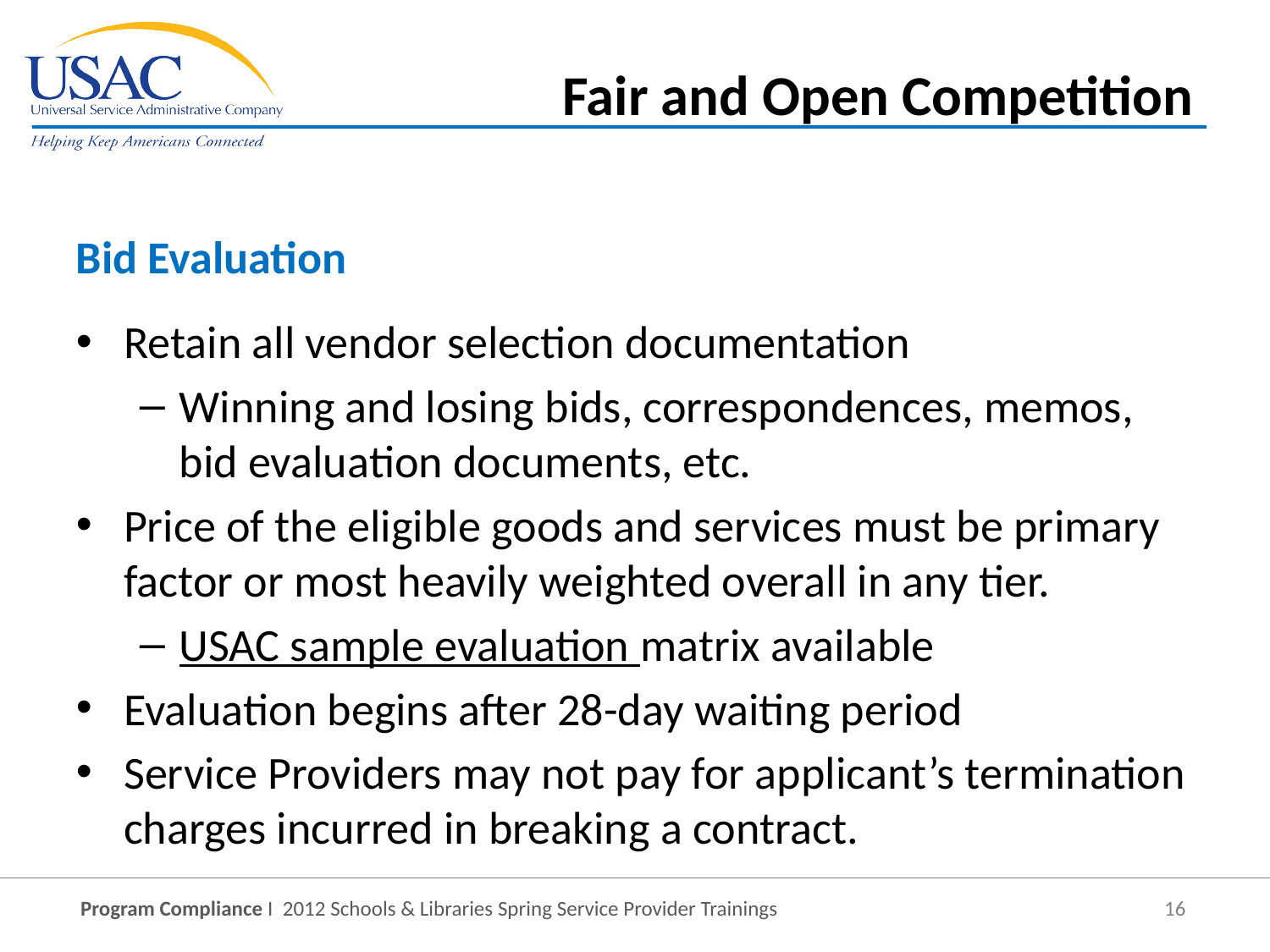

Fair and Open Competition
Bid Evaluation
Retain all vendor selection documentation
Winning and losing bids, correspondences, memos, bid evaluation documents, etc.
Price of the eligible goods and services must be primary factor or most heavily weighted overall in any tier.
USAC sample evaluation matrix available
Evaluation begins after 28-day waiting period
Service Providers may not pay for applicant’s termination charges incurred in breaking a contract.